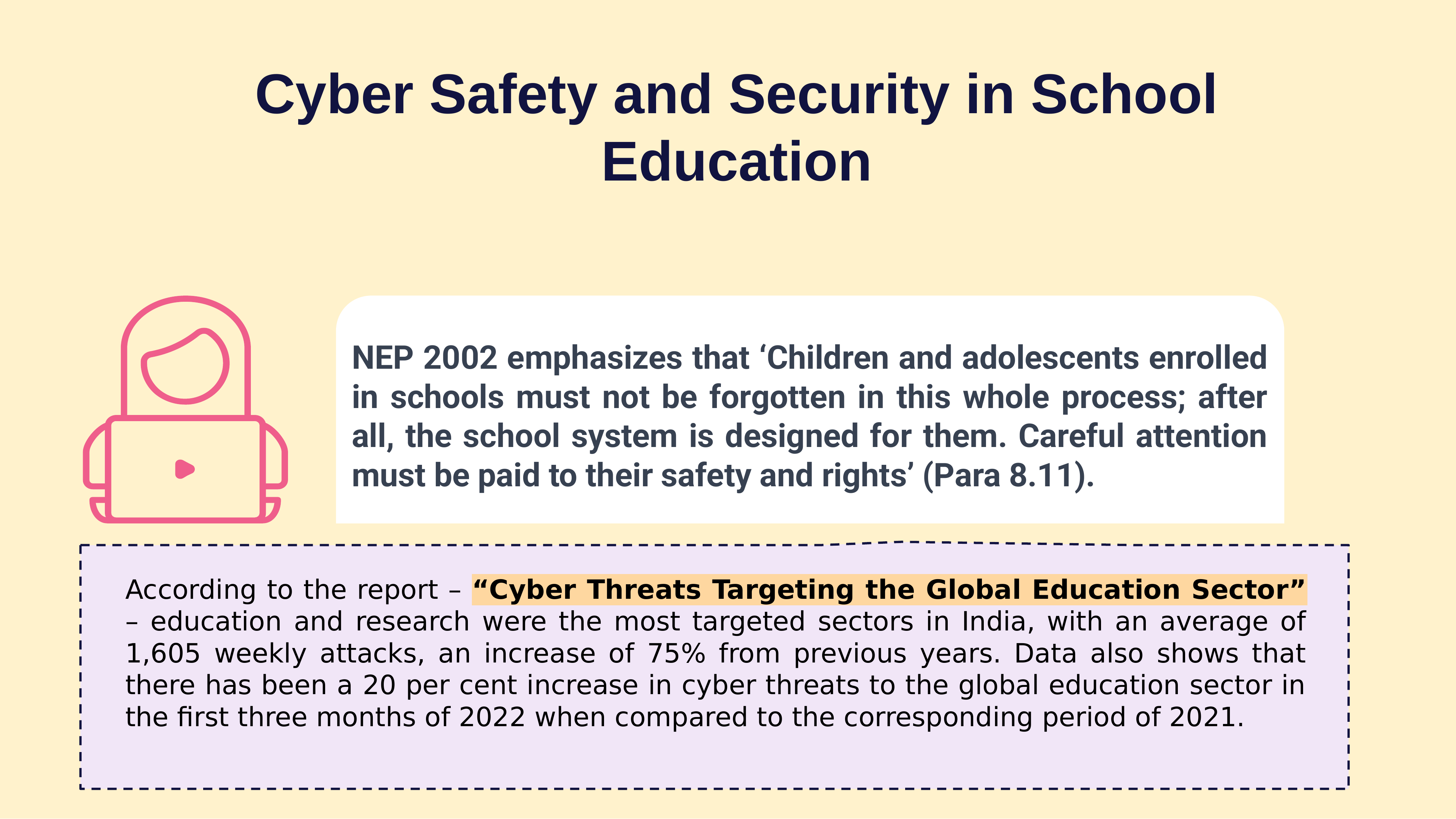

Cyber Safety and Security in School Education

NEP 2002 emphasizes that ‘Children and adolescents enrolled in schools must not be forgotten in this whole process; after all, the school system is designed for them. Careful attention must be paid to their safety and rights’ (Para 8.11).

According to the report – “Cyber Threats Targeting the Global Education Sector” – education and research were the most targeted sectors in India, with an average of 1,605 weekly attacks, an increase of 75% from previous years. Data also shows that there has been a 20 per cent increase in cyber threats to the global education sector in the first three months of 2022 when compared to the corresponding period of 2021.